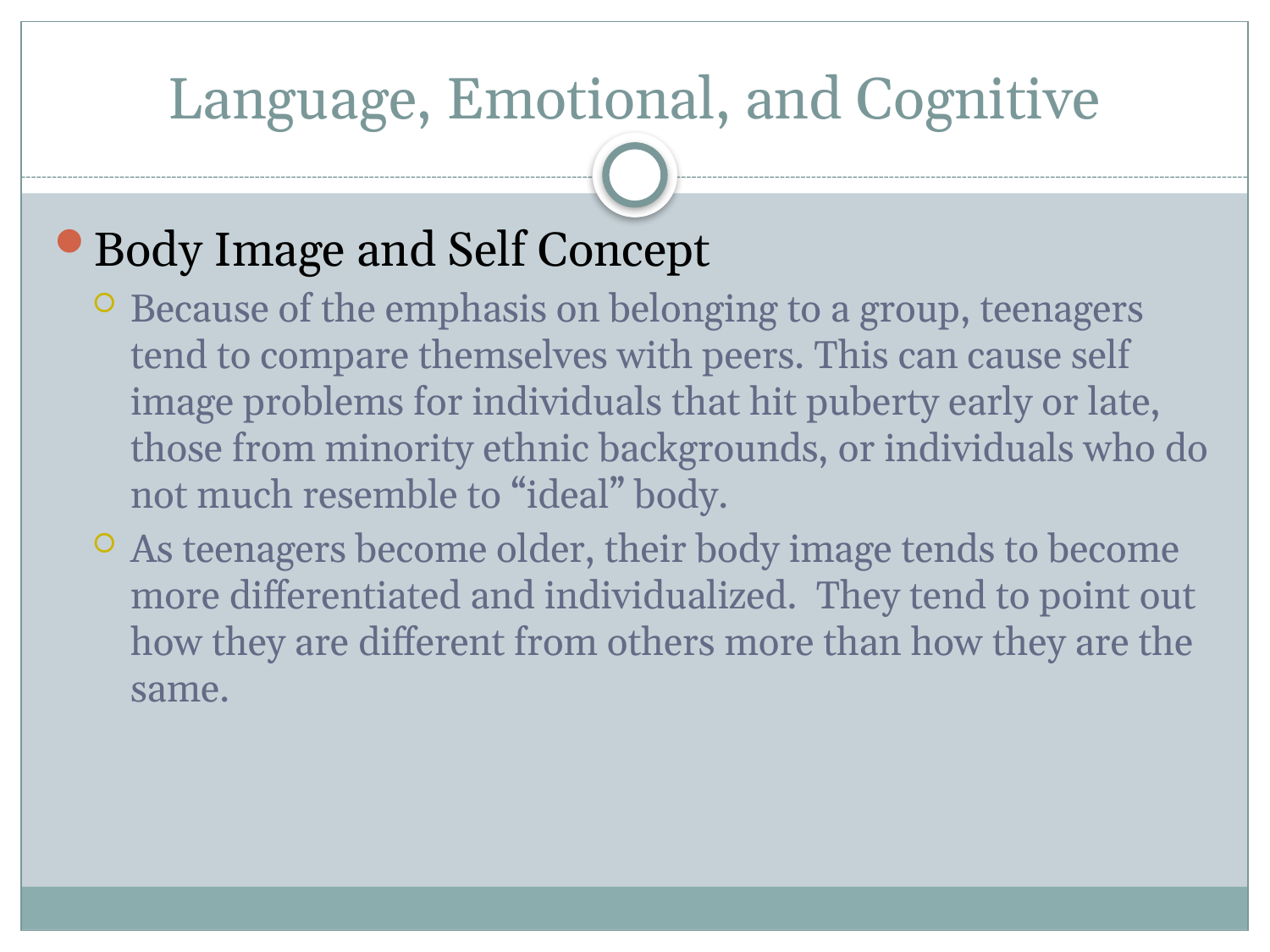

# Language, Emotional, and Cognitive
Body Image and Self Concept
Because of the emphasis on belonging to a group, teenagers tend to compare themselves with peers. This can cause self image problems for individuals that hit puberty early or late, those from minority ethnic backgrounds, or individuals who do not much resemble to “ideal” body.
As teenagers become older, their body image tends to become more differentiated and individualized.  They tend to point out how they are different from others more than how they are the same.